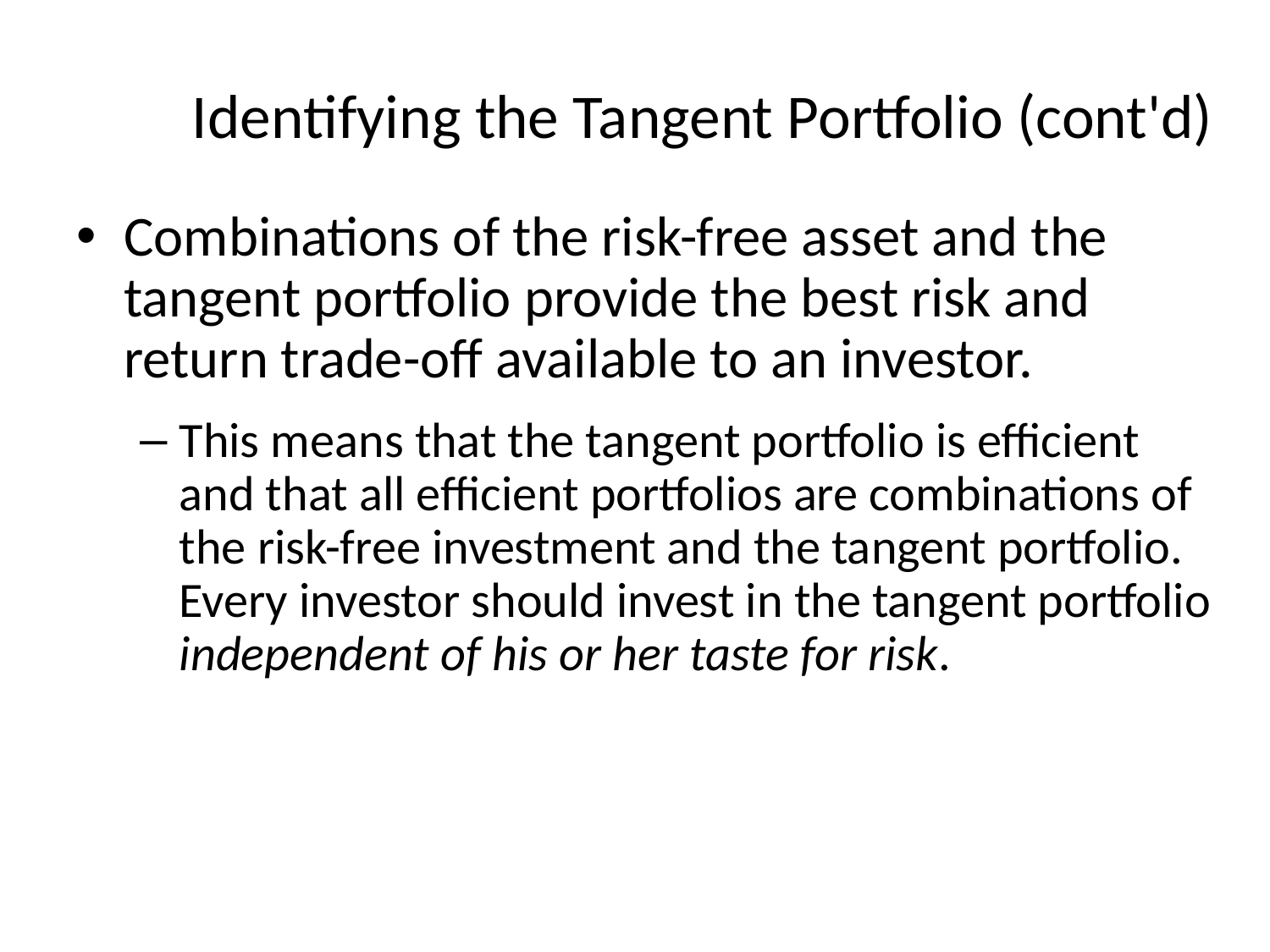

# Identifying the Tangent Portfolio (cont'd)
Combinations of the risk-free asset and the tangent portfolio provide the best risk and return trade-off available to an investor.
This means that the tangent portfolio is efficient and that all efficient portfolios are combinations of the risk-free investment and the tangent portfolio. Every investor should invest in the tangent portfolio independent of his or her taste for risk.